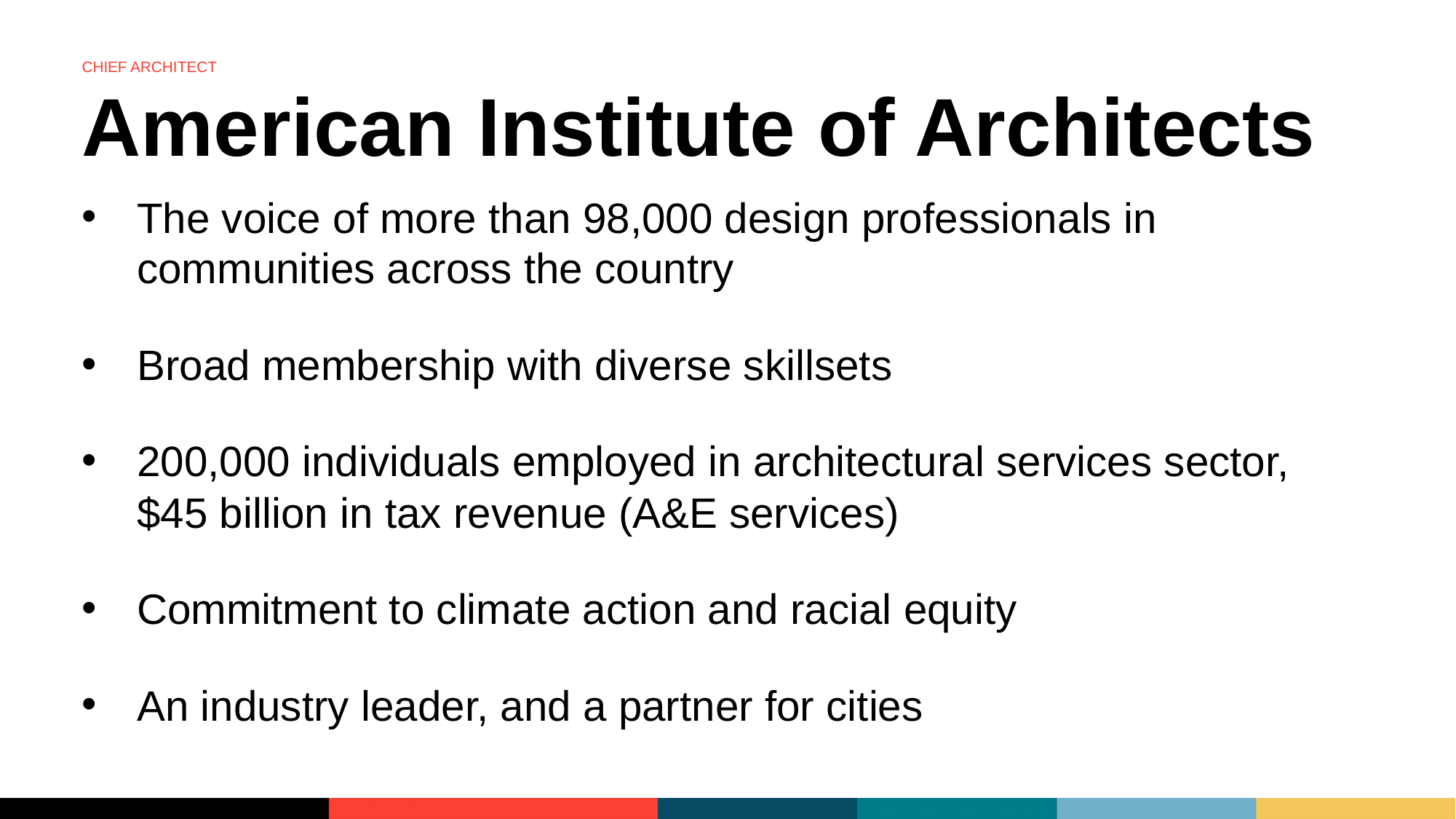

Chief architect
# American Institute of Architects
The voice of more than 98,000 design professionals in communities across the country
Broad membership with diverse skillsets
200,000 individuals employed in architectural services sector,  $45 billion in tax revenue (A&E services)
Commitment to climate action and racial equity
An industry leader, and a partner for cities